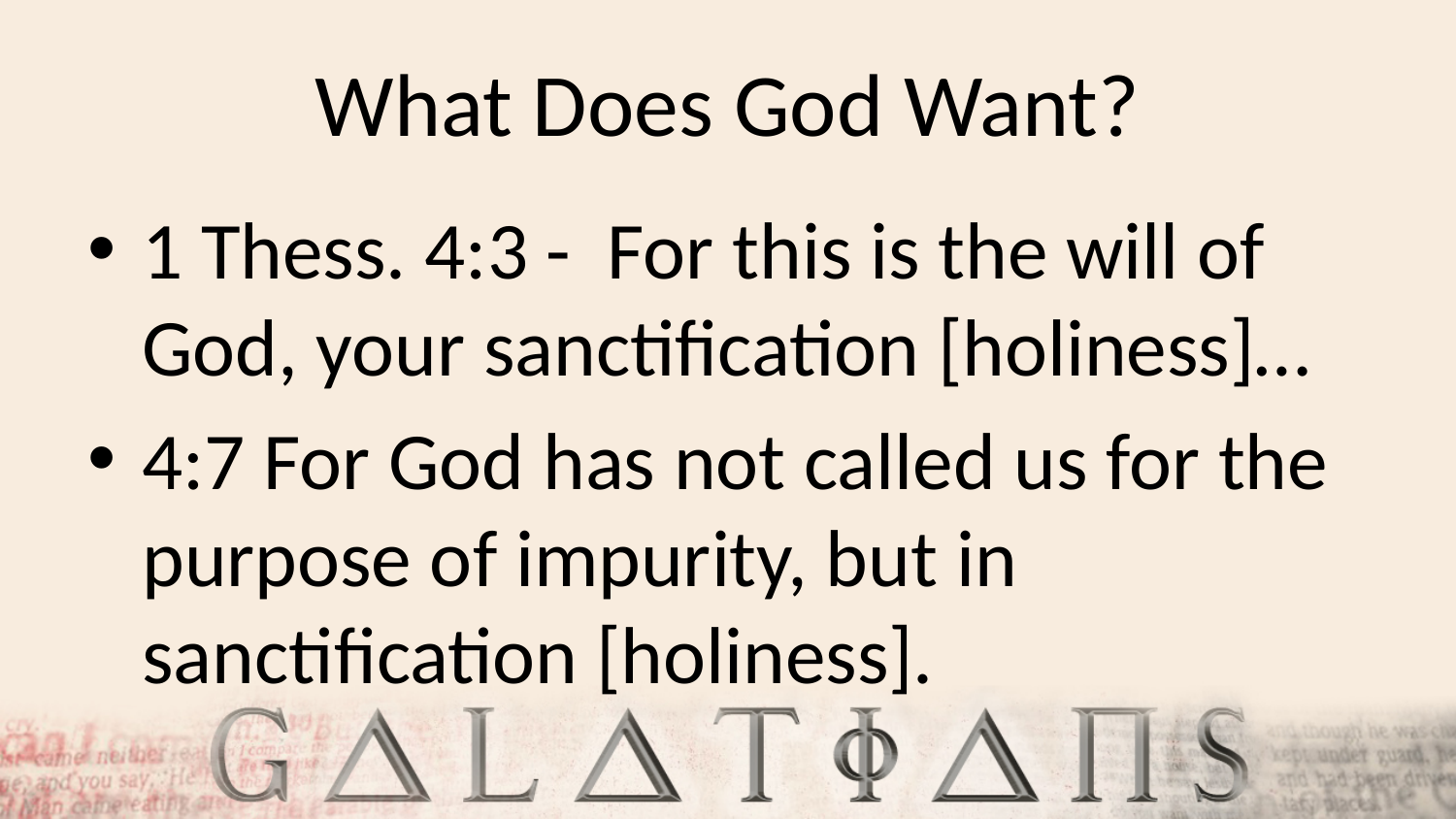

# What Does God Want?
1 Thess. 4:3 -  For this is the will of God, your sanctification [holiness]…
4:7 For God has not called us for the purpose of impurity, but in sanctification [holiness].